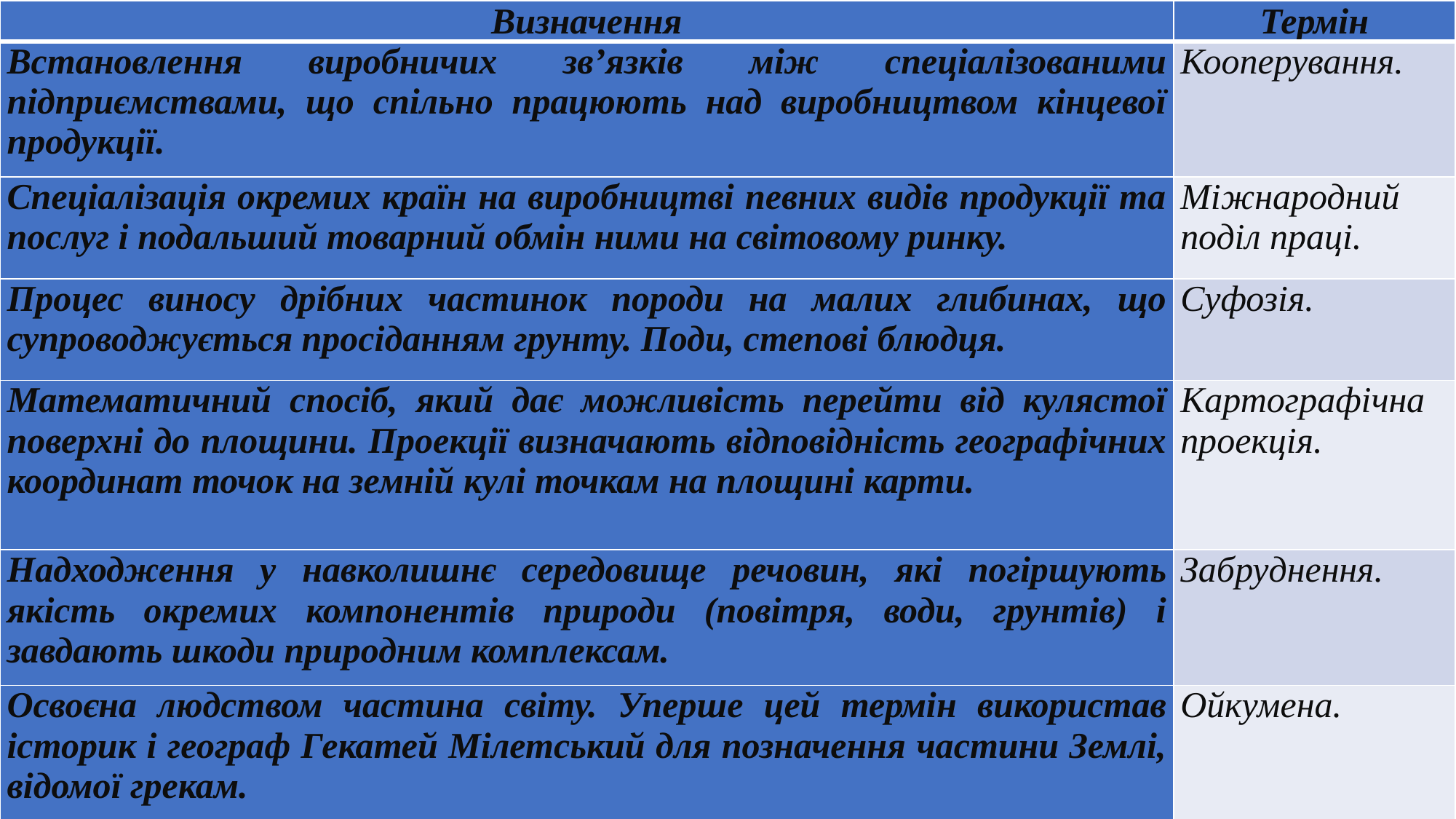

| Визначення | Термін |
| --- | --- |
| Встановлення виробничих зв’язків між спеціалізованими підприємствами, що спільно працюють над виробництвом кінцевої продукції. | Кооперування. |
| Спеціалізація окремих країн на виробництві певних видів продукції та послуг і подальший товарний обмін ними на світовому ринку. | Міжнародний поділ праці. |
| Процес виносу дрібних частинок породи на малих глибинах, що супроводжується просіданням грунту. Поди, степові блюдця. | Суфозія. |
| Математичний спосіб, який дає можливість перейти від кулястої поверхні до площини. Проекції визначають відповідність географічних координат точок на земній кулі точкам на площині карти. | Картографічна проекція. |
| Надходження у навколишнє середовище речовин, які погіршують якість окремих компонентів природи (повітря, води, грунтів) і завдають шкоди природним комплексам. | Забруднення. |
| Освоєна людством частина світу. Уперше цей термін використав історик і географ Гекатей Мілетський для позначення частини Землі, відомої грекам. | Ойкумена. |